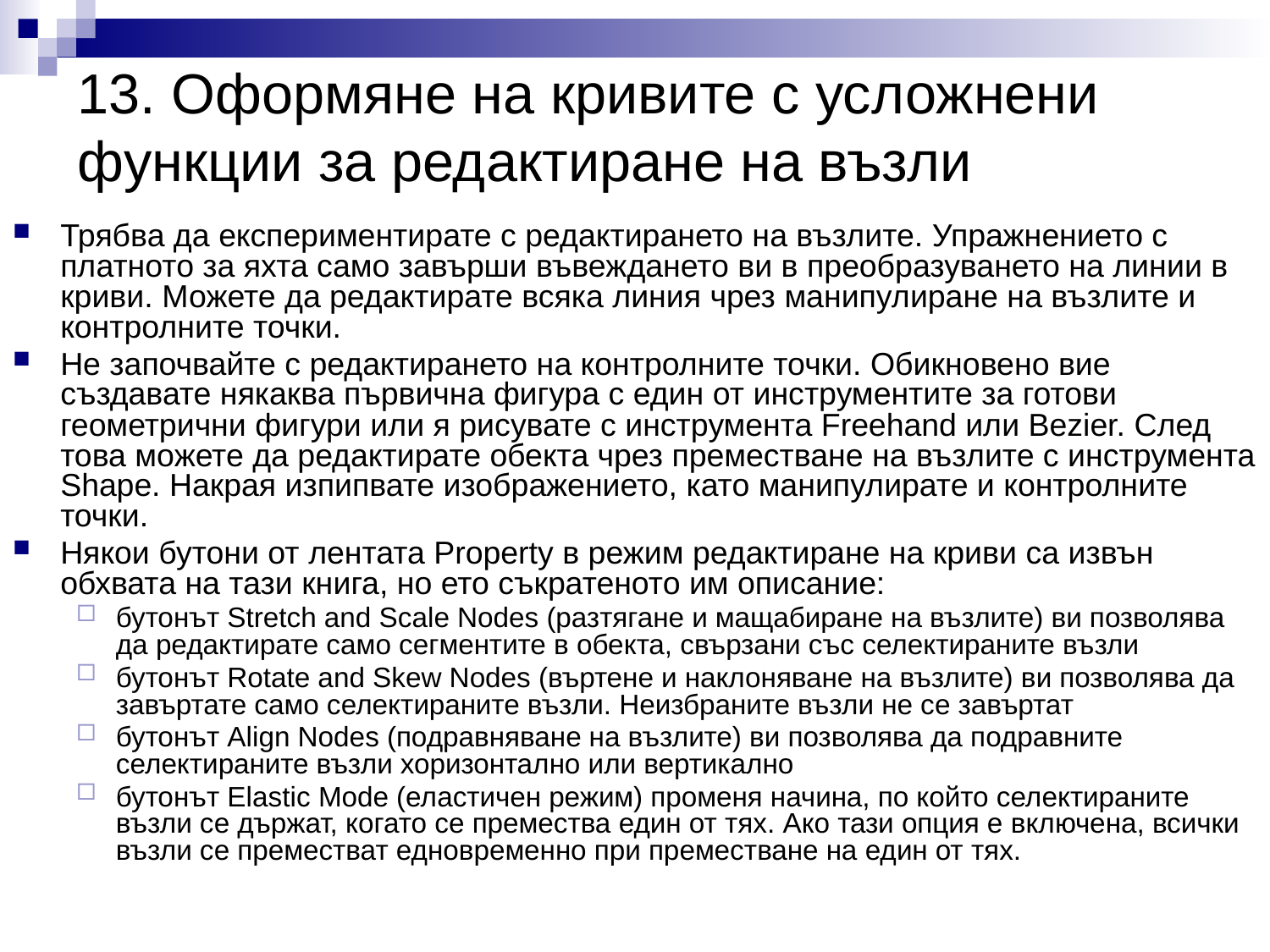

# 13. Оформяне на кривите с усложнени функции за редактиране на възли
Трябва да експериментирате с редактирането на възлите. Упражнението с платното за яхта само завърши въвеждането ви в преобразуването на линии в криви. Можете да редактирате всяка линия чрез манипулиране на възлите и контролните точки.
Не започвайте с редактирането на контролните точки. Обикновено вие създавате някаква първична фигура с един от инструментите за готови геометрични фигури или я рисувате с инструмента Freehand или Bezier. След това можете да редактирате обекта чрез преместване на възлите с инструмента Shape. Накрая изпипвате изображението, като манипулирате и контролните точки.
Някои бутони от лентата Property в режим редактиране на криви са извън обхвата на тази книга, но ето съкратеното им описание:
бутонът Stretch and Scale Nodes (разтягане и мащабиране на възлите) ви позволява да редактирате само сегментите в обекта, свързани със селектираните възли
бутонът Rotate and Skew Nodes (въртене и наклоняване на възлите) ви позволява да завъртате само селектираните възли. Неизбраните възли не се завъртат
бутонът Align Nodes (подравняване на възлите) ви позволява да подравните селектираните възли хоризонтално или вертикално
бутонът Elastic Mode (еластичен режим) променя начина, по който селектираните възли се държат, когато се премества един от тях. Ако тази опция е включена, всички възли се преместват едновременно при преместване на един от тях.